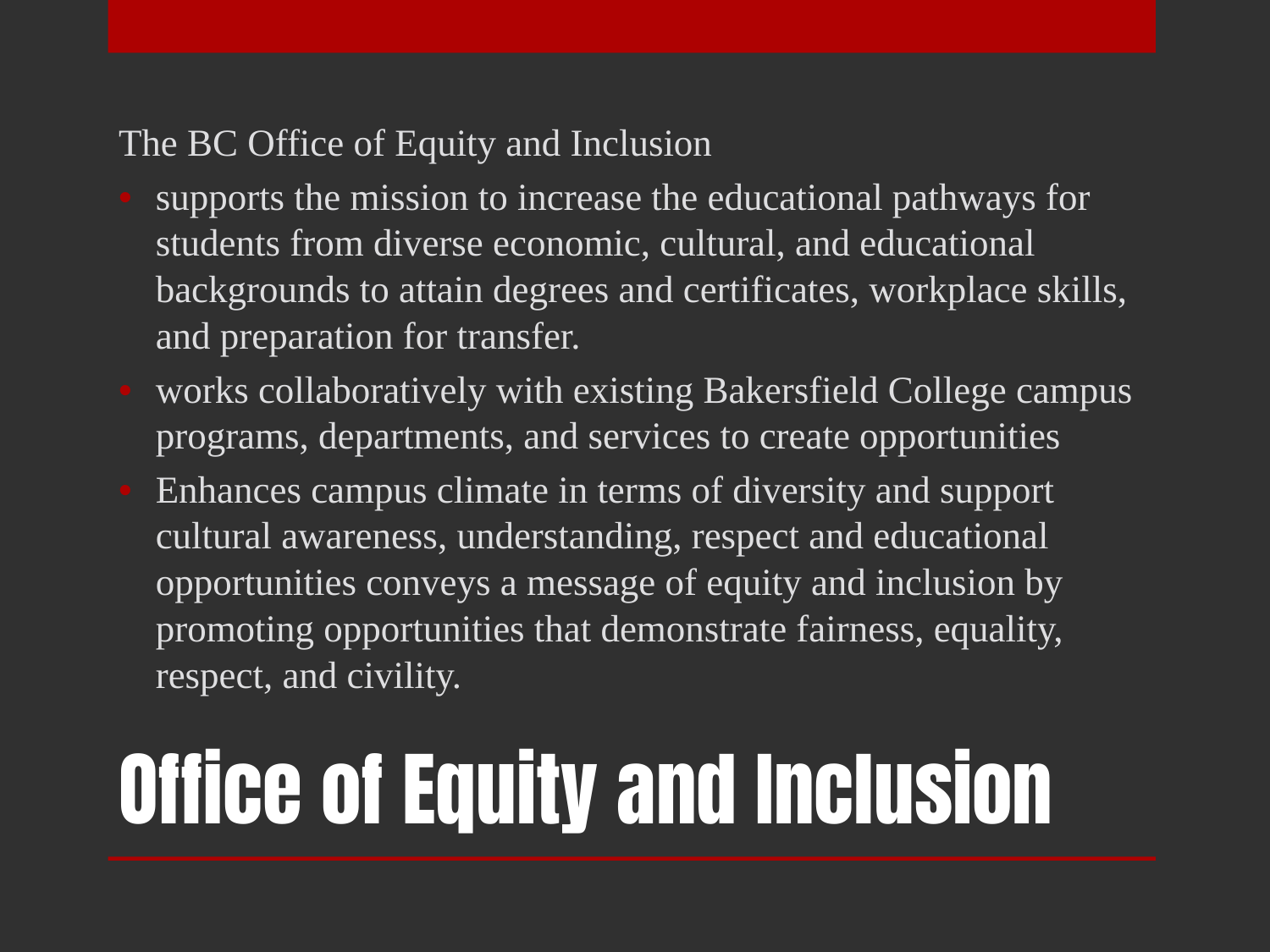

The BC Office of Equity and Inclusion
supports the mission to increase the educational pathways for students from diverse economic, cultural, and educational backgrounds to attain degrees and certificates, workplace skills, and preparation for transfer.
works collaboratively with existing Bakersfield College campus programs, departments, and services to create opportunities
Enhances campus climate in terms of diversity and support cultural awareness, understanding, respect and educational opportunities conveys a message of equity and inclusion by promoting opportunities that demonstrate fairness, equality, respect, and civility.
# Office of Equity and Inclusion